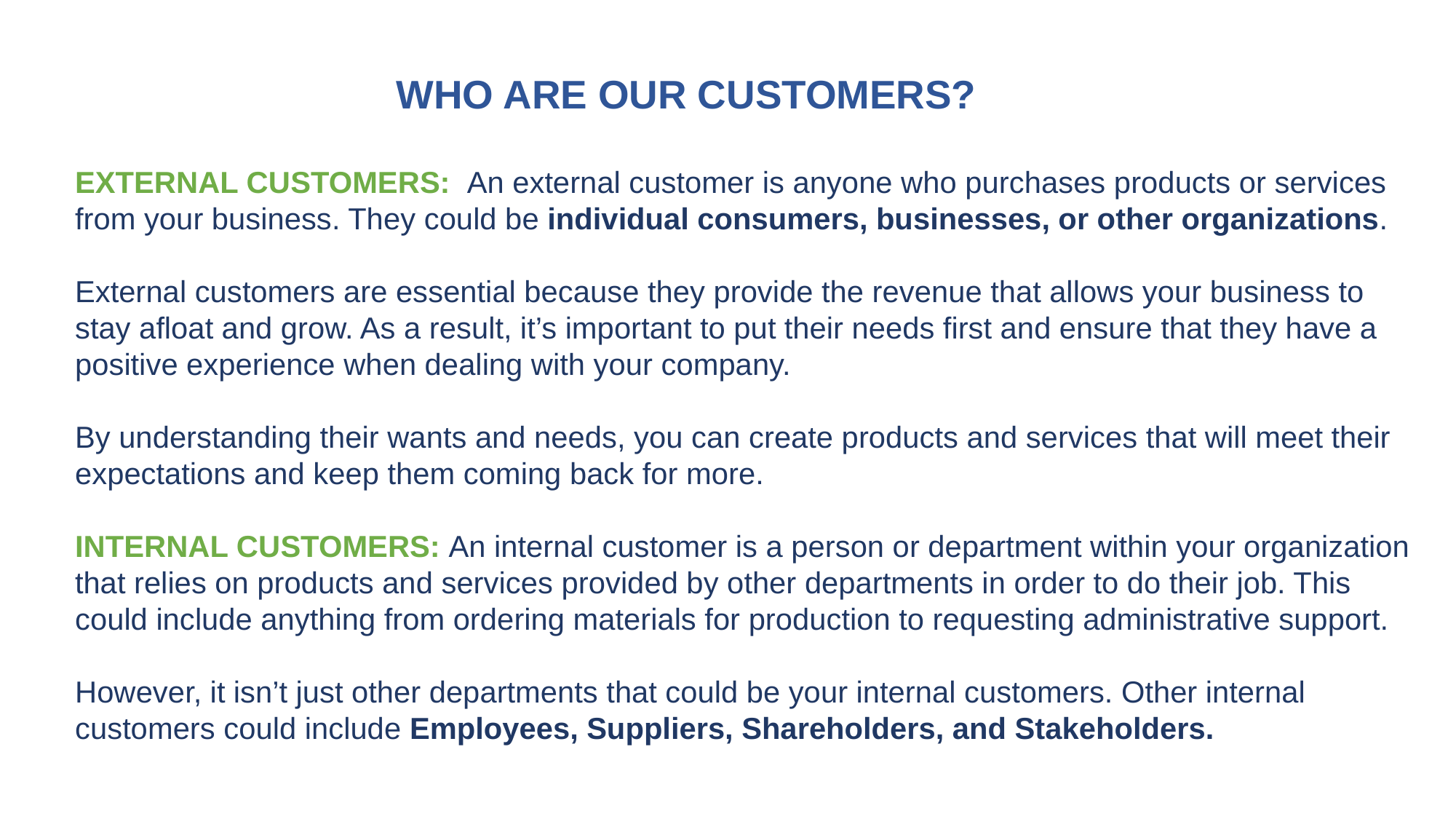

# WHO ARE OUR CUSTOMERS?
EXTERNAL CUSTOMERS:  An external customer is anyone who purchases products or services from your business. They could be individual consumers, businesses, or other organizations.
External customers are essential because they provide the revenue that allows your business to stay afloat and grow. As a result, it’s important to put their needs first and ensure that they have a positive experience when dealing with your company.

By understanding their wants and needs, you can create products and services that will meet their expectations and keep them coming back for more.

INTERNAL CUSTOMERS: An internal customer is a person or department within your organization that relies on products and services provided by other departments in order to do their job. This could include anything from ordering materials for production to requesting administrative support.
However, it isn’t just other departments that could be your internal customers. Other internal customers could include Employees, Suppliers, Shareholders, and Stakeholders.